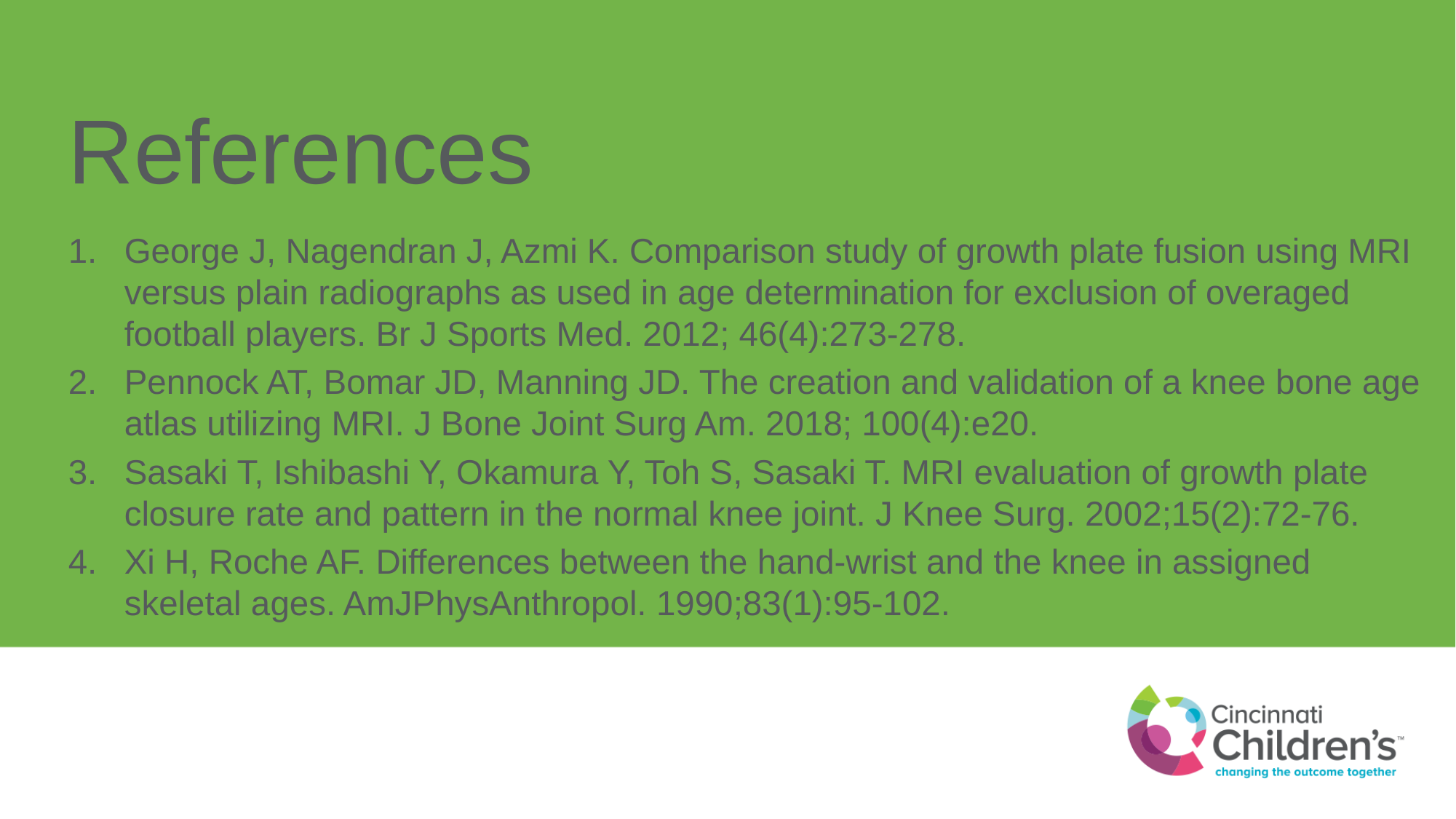

# References
George J, Nagendran J, Azmi K. Comparison study of growth plate fusion using MRI versus plain radiographs as used in age determination for exclusion of overaged football players. Br J Sports Med. 2012; 46(4):273-278.
Pennock AT, Bomar JD, Manning JD. The creation and validation of a knee bone age atlas utilizing MRI. J Bone Joint Surg Am. 2018; 100(4):e20.
Sasaki T, Ishibashi Y, Okamura Y, Toh S, Sasaki T. MRI evaluation of growth plate closure rate and pattern in the normal knee joint. J Knee Surg. 2002;15(2):72-76.
Xi H, Roche AF. Differences between the hand-wrist and the knee in assigned skeletal ages. AmJPhysAnthropol. 1990;83(1):95-102.